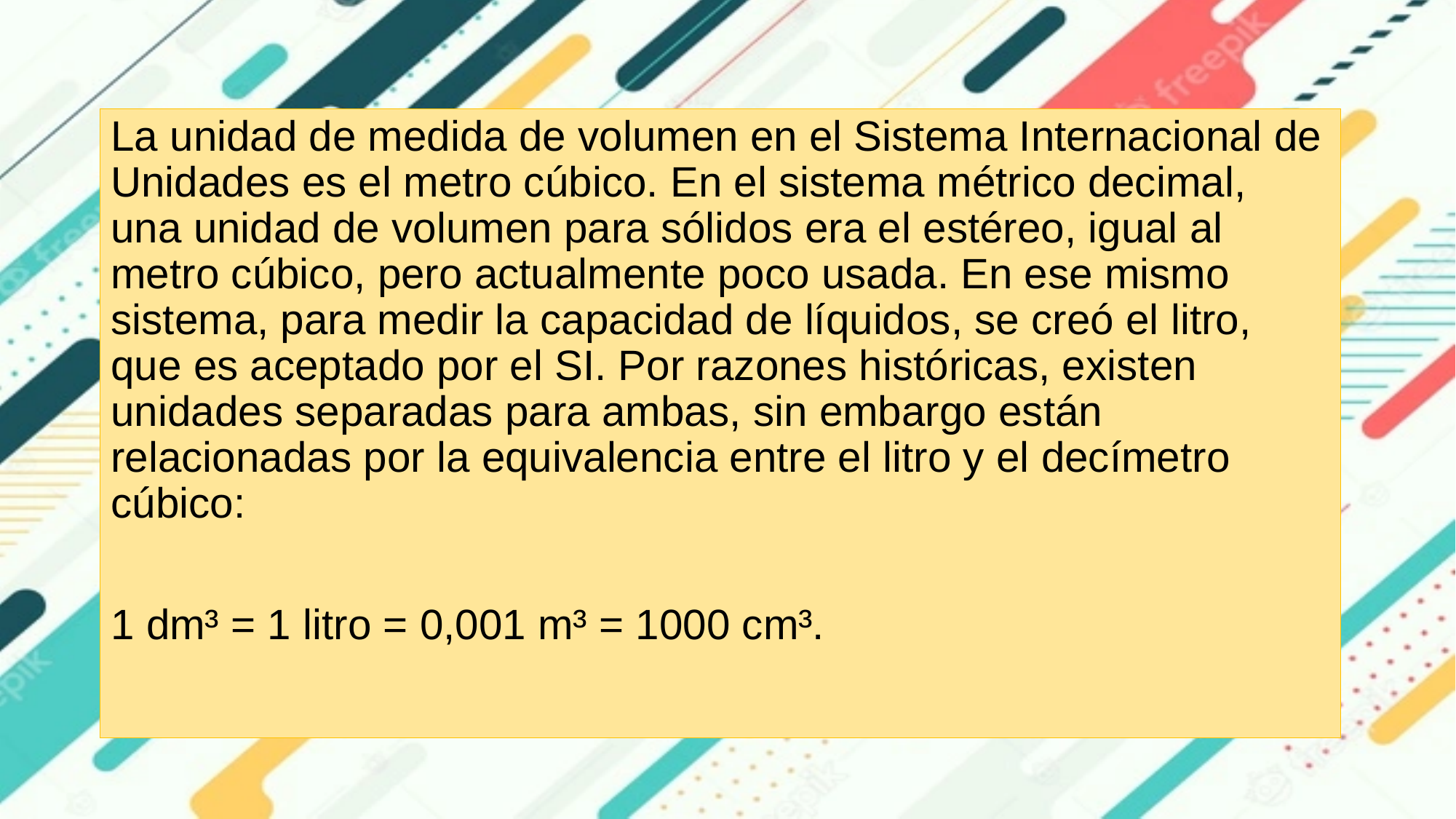

La unidad de medida de volumen en el Sistema Internacional de Unidades es el metro cúbico. En el sistema métrico decimal, una unidad de volumen para sólidos era el estéreo, igual al metro cúbico, pero actualmente poco usada. En ese mismo sistema, para medir la capacidad de líquidos, se creó el litro, que es aceptado por el SI. Por razones históricas, existen unidades separadas para ambas, sin embargo están relacionadas por la equivalencia entre el litro y el decímetro cúbico:

1 dm³ = 1 litro = 0,001 m³ = 1000 cm³.